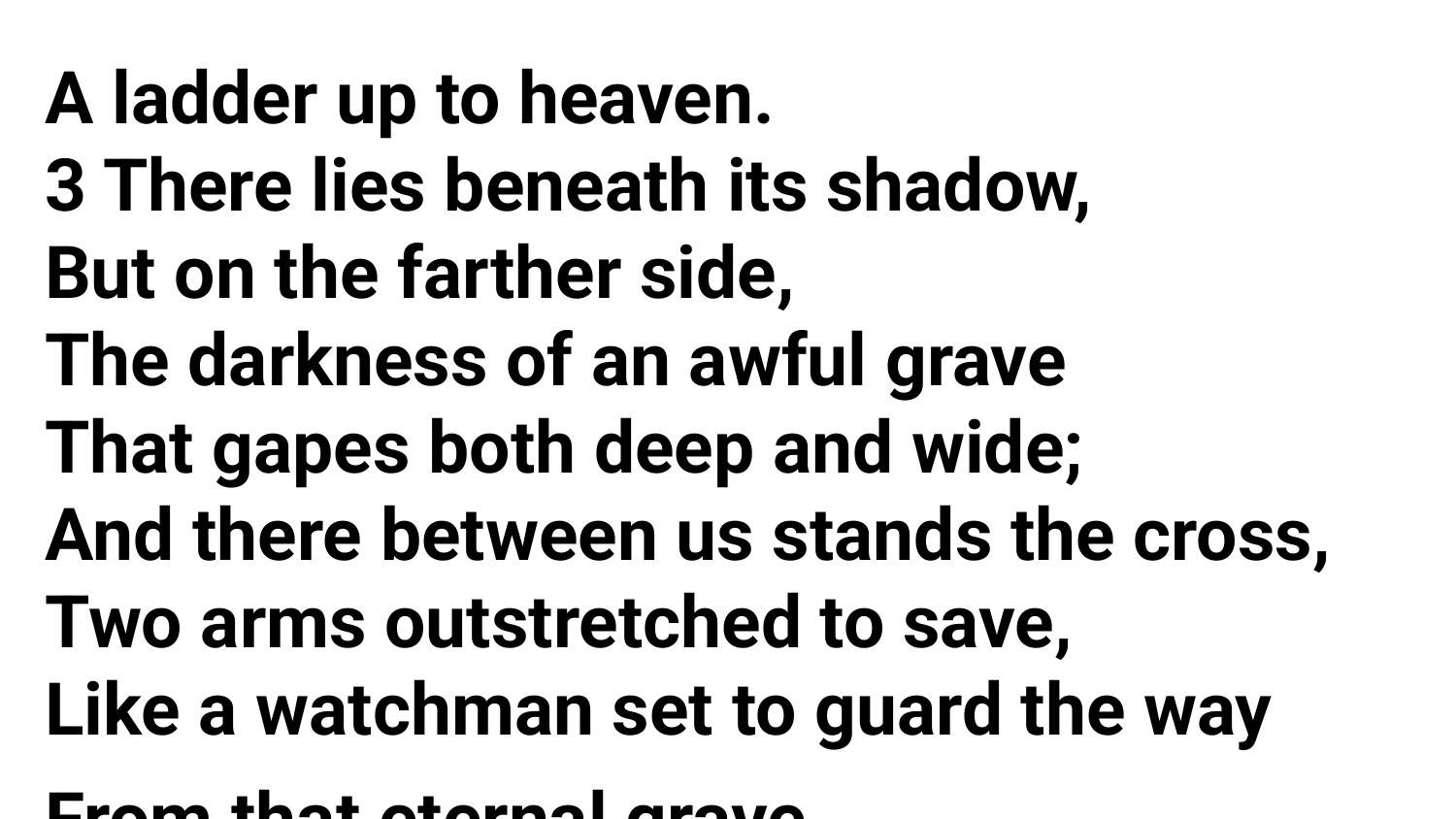

A ladder up to heaven.
3 There lies beneath its shadow,
But on the farther side,
The darkness of an awful grave
That gapes both deep and wide;
And there between us stands the cross,
Two arms outstretched to save,
Like a watchman set to guard the way
From that eternal grave.